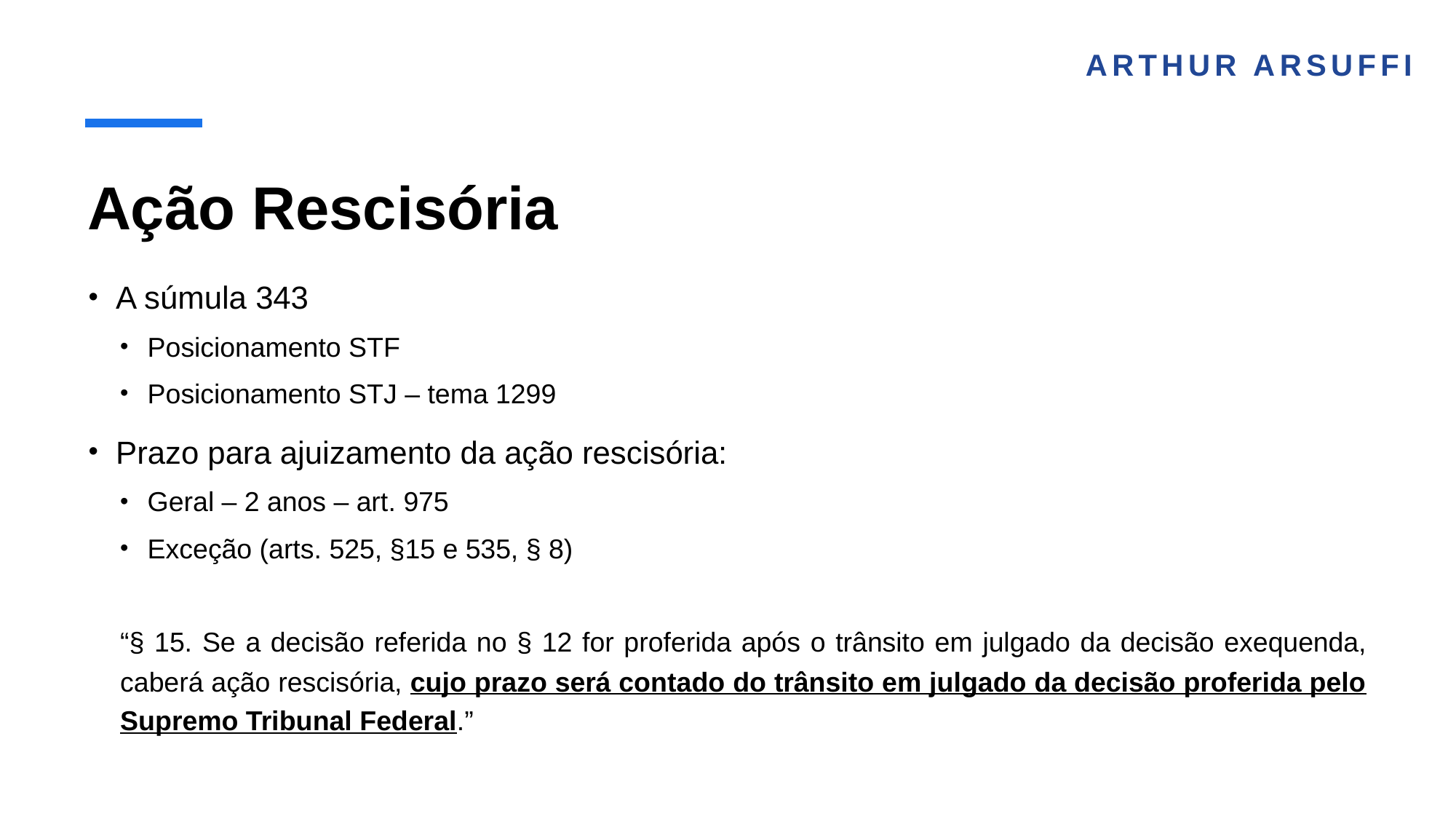

ARTHUR ARSUFFI
# Ação Rescisória
A súmula 343
Posicionamento STF
Posicionamento STJ – tema 1299
Prazo para ajuizamento da ação rescisória:
Geral – 2 anos – art. 975
Exceção (arts. 525, §15 e 535, § 8)

“§ 15. Se a decisão referida no § 12 for proferida após o trânsito em julgado da decisão exequenda, caberá ação rescisória, cujo prazo será contado do trânsito em julgado da decisão proferida pelo Supremo Tribunal Federal.”